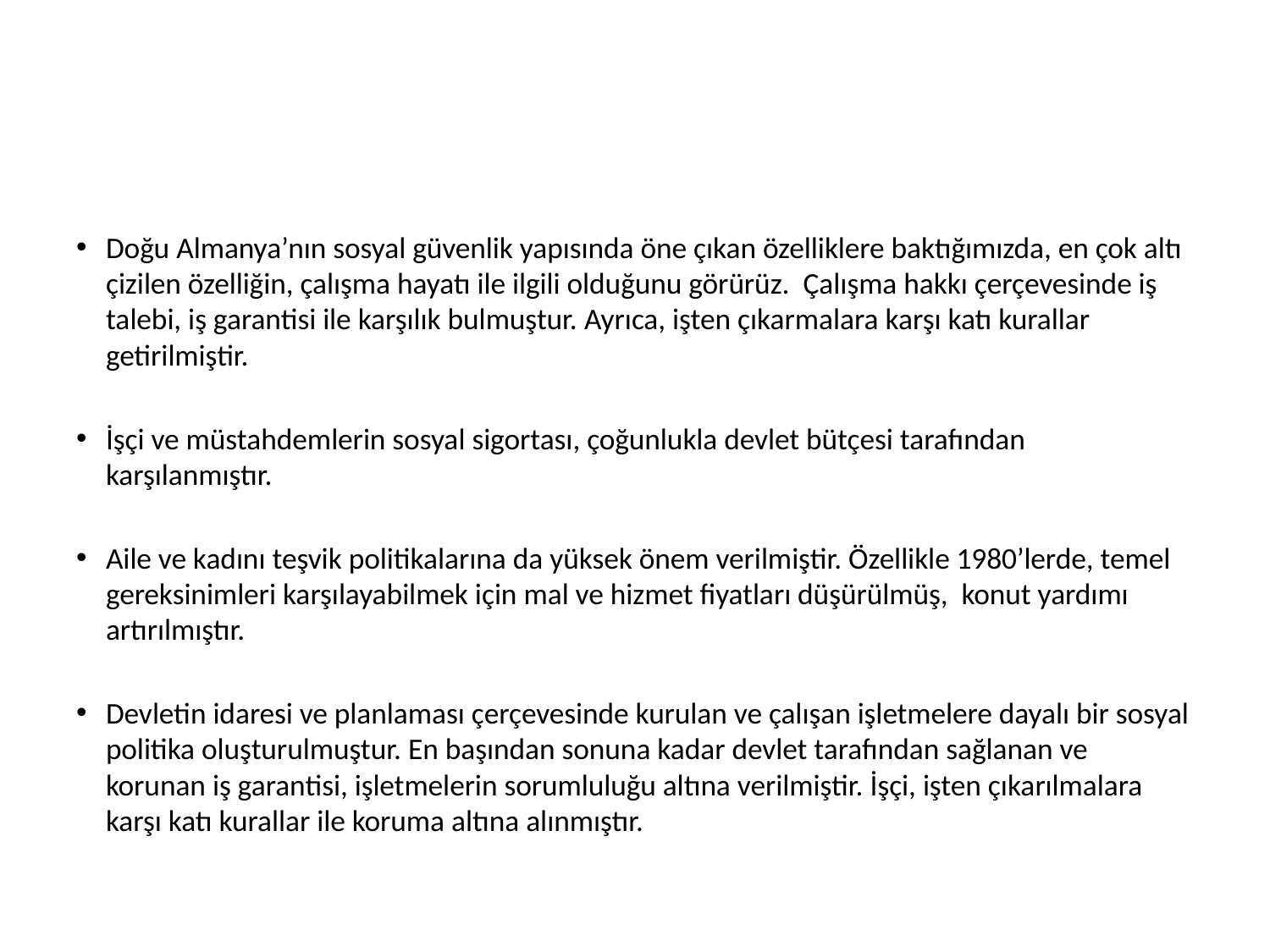

#
Doğu Almanya’nın sosyal güvenlik yapısında öne çıkan özelliklere baktığımızda, en çok altı çizilen özelliğin, çalışma hayatı ile ilgili olduğunu görürüz.  Çalışma hakkı çerçevesinde iş talebi, iş garantisi ile karşılık bulmuştur. Ayrıca, işten çıkarmalara karşı katı kurallar getirilmiştir.

İşçi ve müstahdemlerin sosyal sigortası, çoğunlukla devlet bütçesi tarafından karşılanmıştır.

Aile ve kadını teşvik politikalarına da yüksek önem verilmiştir. Özellikle 1980’lerde, temel gereksinimleri karşılayabilmek için mal ve hizmet fiyatları düşürülmüş,  konut yardımı artırılmıştır.

Devletin idaresi ve planlaması çerçevesinde kurulan ve çalışan işletmelere dayalı bir sosyal politika oluşturulmuştur. En başından sonuna kadar devlet tarafından sağlanan ve korunan iş garantisi, işletmelerin sorumluluğu altına verilmiştir. İşçi, işten çıkarılmalara karşı katı kurallar ile koruma altına alınmıştır.